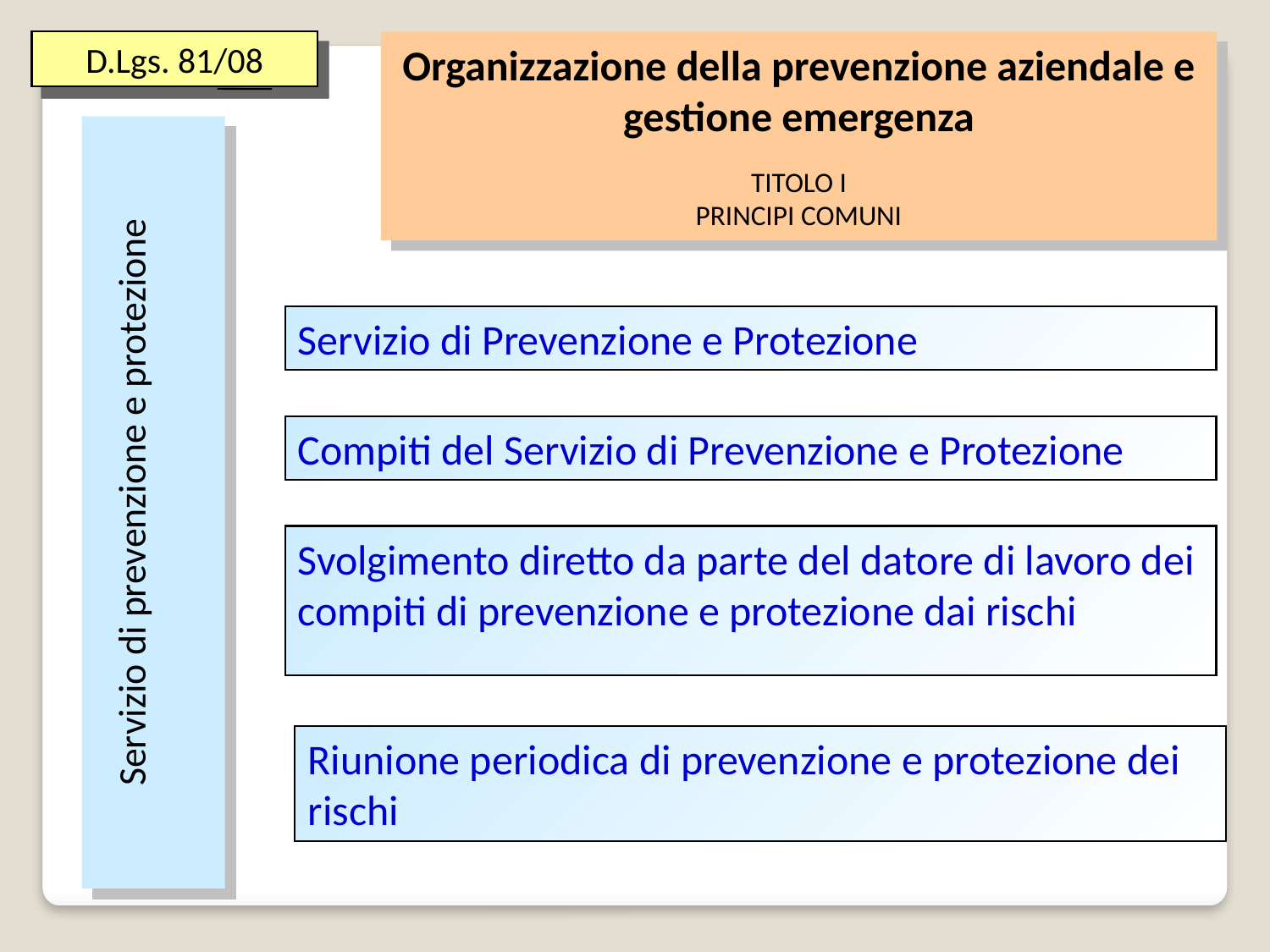

D.Lgs. 81/08
Organizzazione della prevenzione aziendale e gestione emergenza
TITOLO I
PRINCIPI COMUNI
Servizio di Prevenzione e Protezione
Compiti del Servizio di Prevenzione e Protezione
Servizio di prevenzione e protezione
Svolgimento diretto da parte del datore di lavoro dei compiti di prevenzione e protezione dai rischi

Riunione periodica di prevenzione e protezione dei rischi